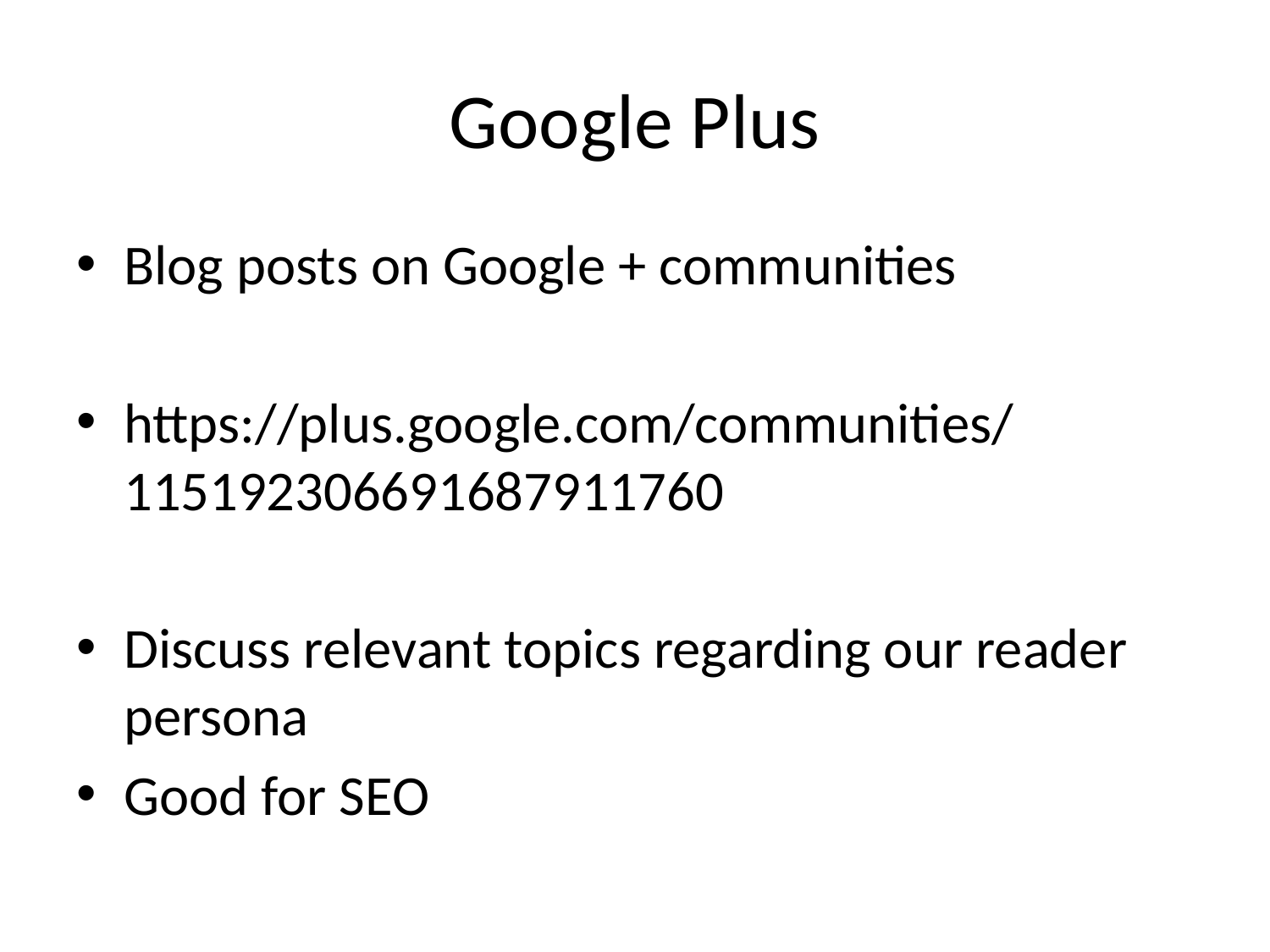

# Google Plus
Blog posts on Google + communities

https://plus.google.com/communities/115192306691687911760

Discuss relevant topics regarding our reader persona
Good for SEO